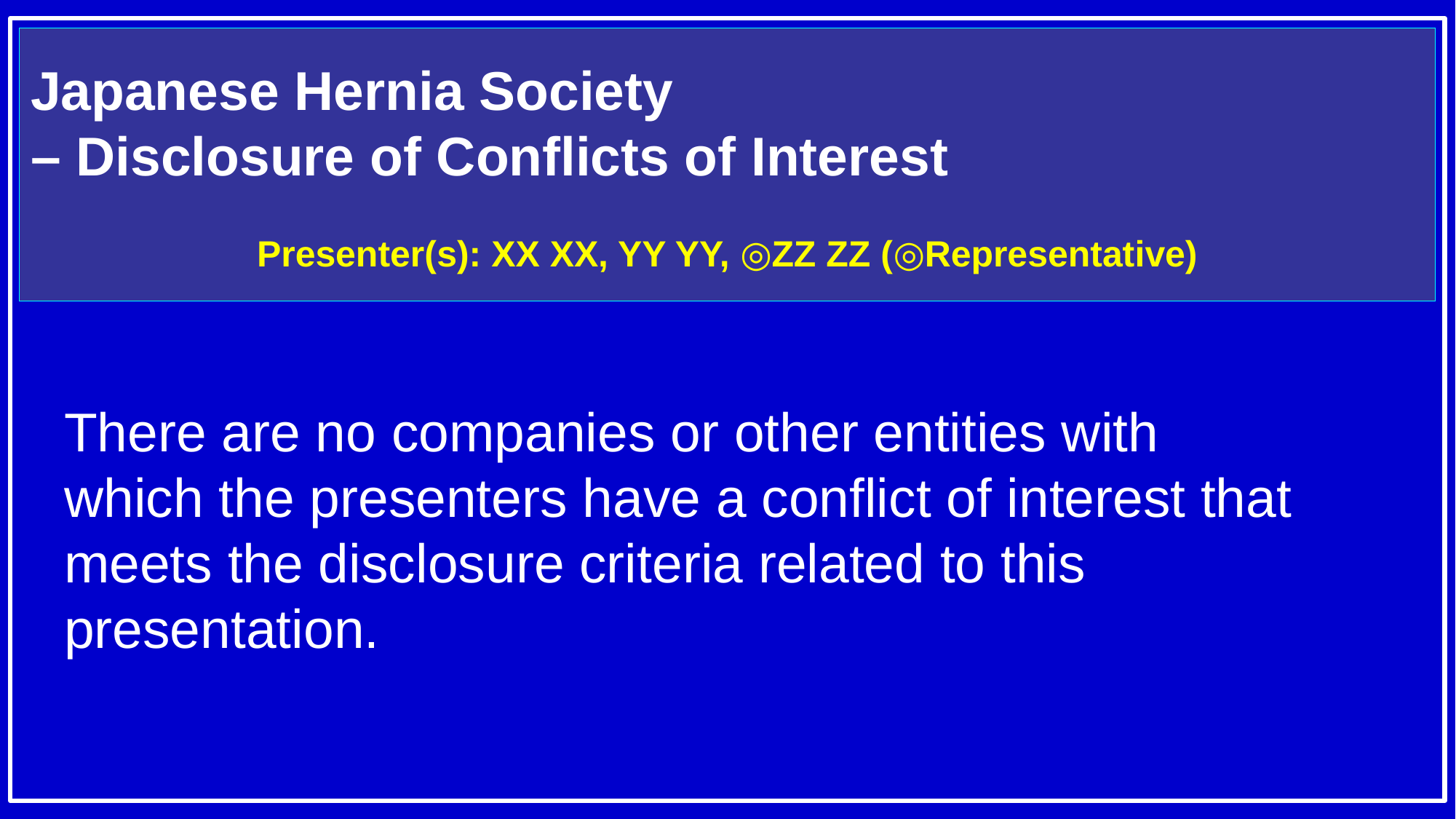

Japanese Hernia Society
– Disclosure of Conflicts of Interest
Presenter(s): XX XX, YY YY, ◎ZZ ZZ (◎Representative)
There are no companies or other entities with which the presenters have a conflict of interest that meets the disclosure criteria related to this presentation.